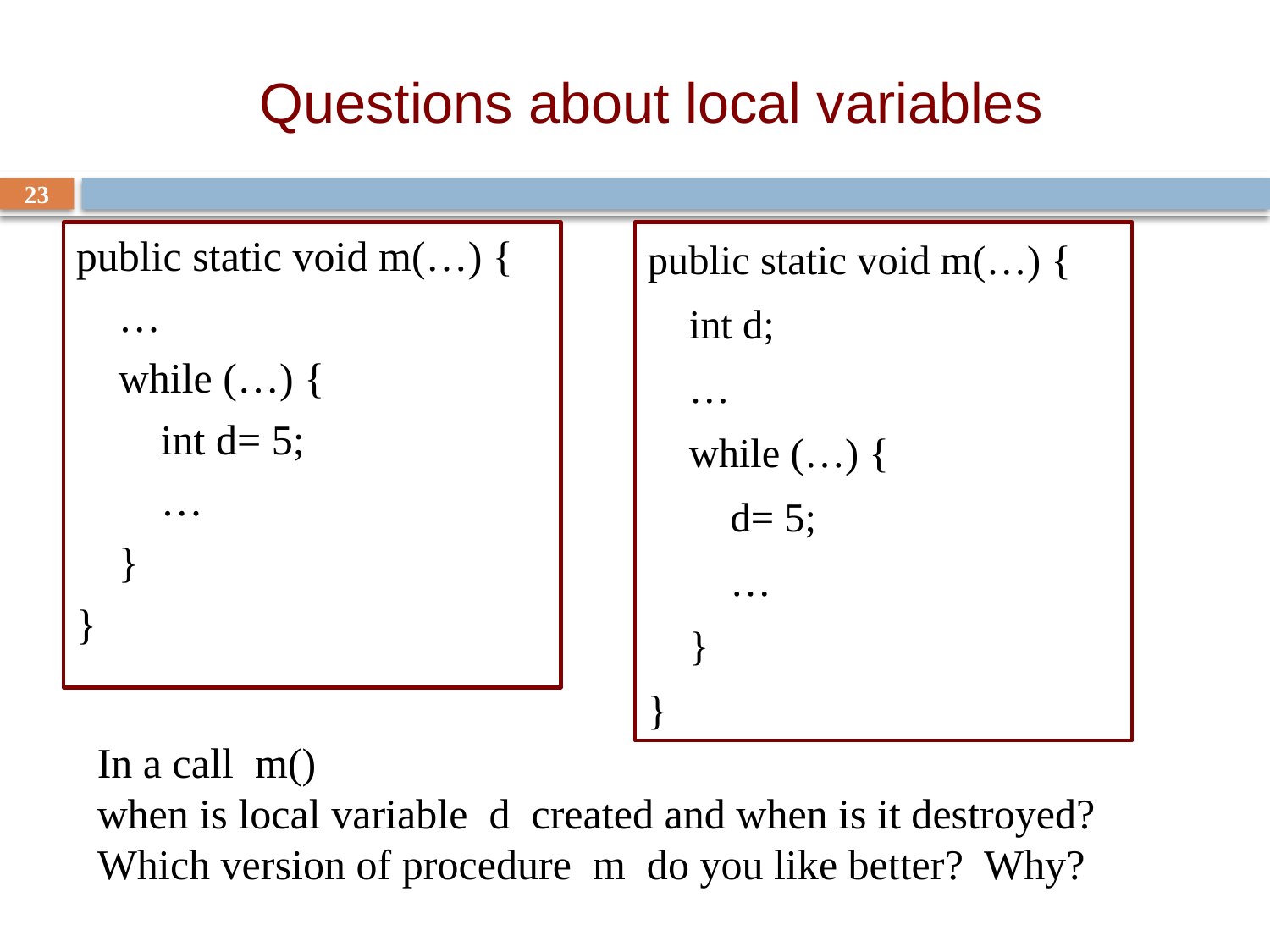

# Questions about local variables
23
public static void m(…) {
    …
    while (…) {
        int d= 5;
        …
    }
}
public static void m(…) {
    int d;
    …
    while (…) {
        d= 5;
        …
    }
}
In a call  m()
when is local variable  d  created and when is it destroyed?
Which version of procedure  m  do you like better?  Why?